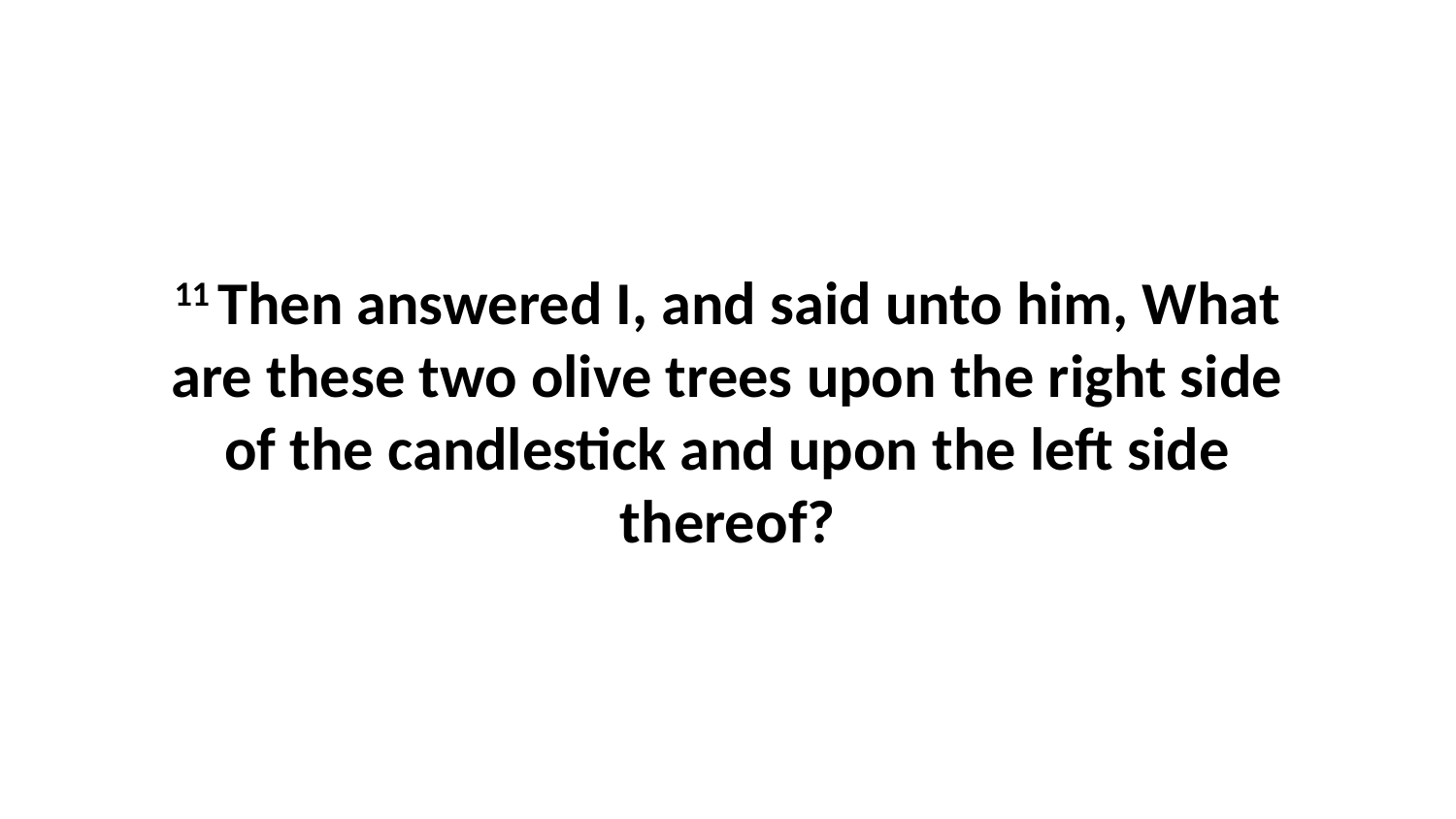

11 Then answered I, and said unto him, What are these two olive trees upon the right side of the candlestick and upon the left side thereof?